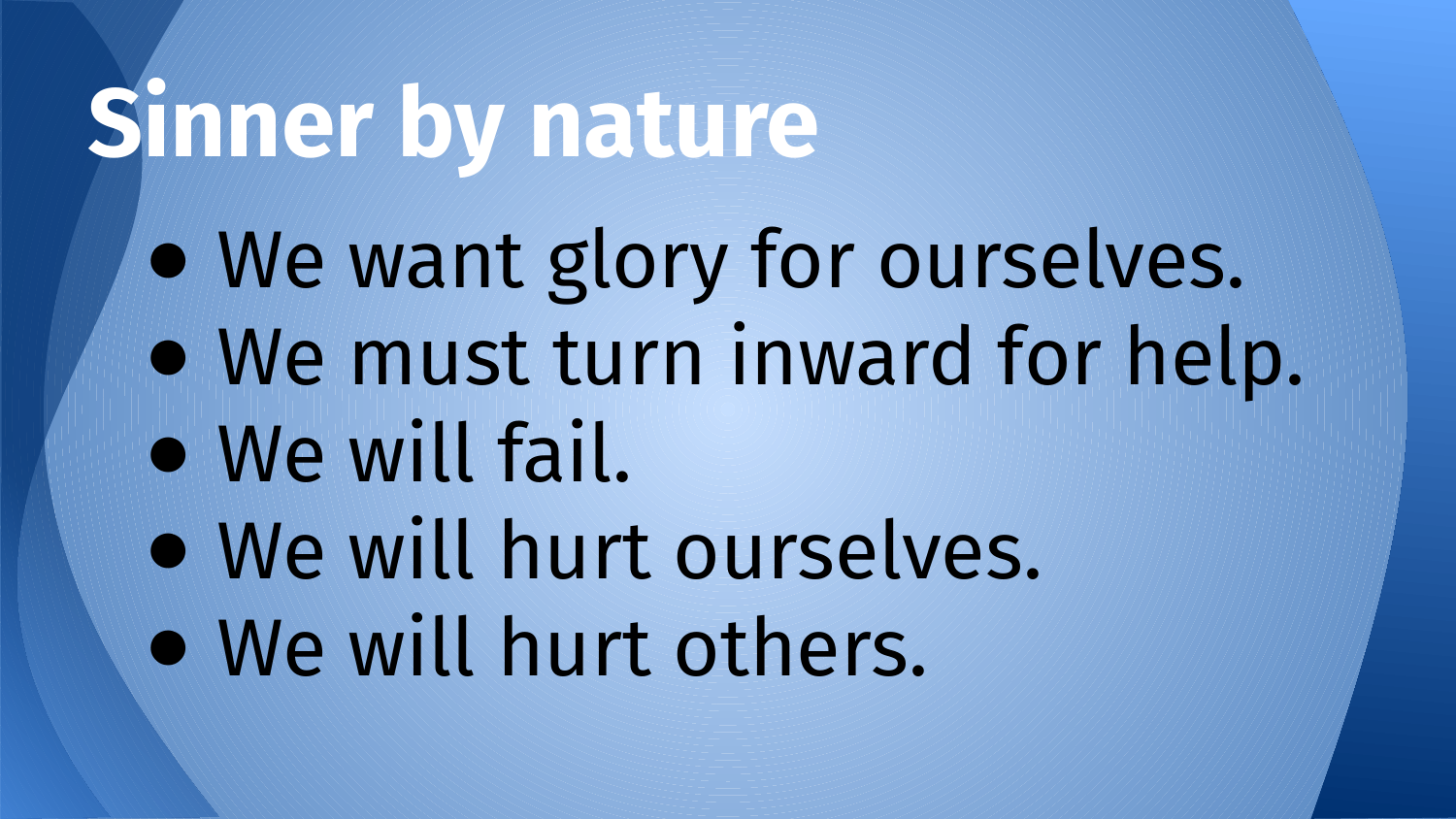

# Sinner by nature
We want glory for ourselves.
We must turn inward for help.
We will fail.
We will hurt ourselves.
We will hurt others.